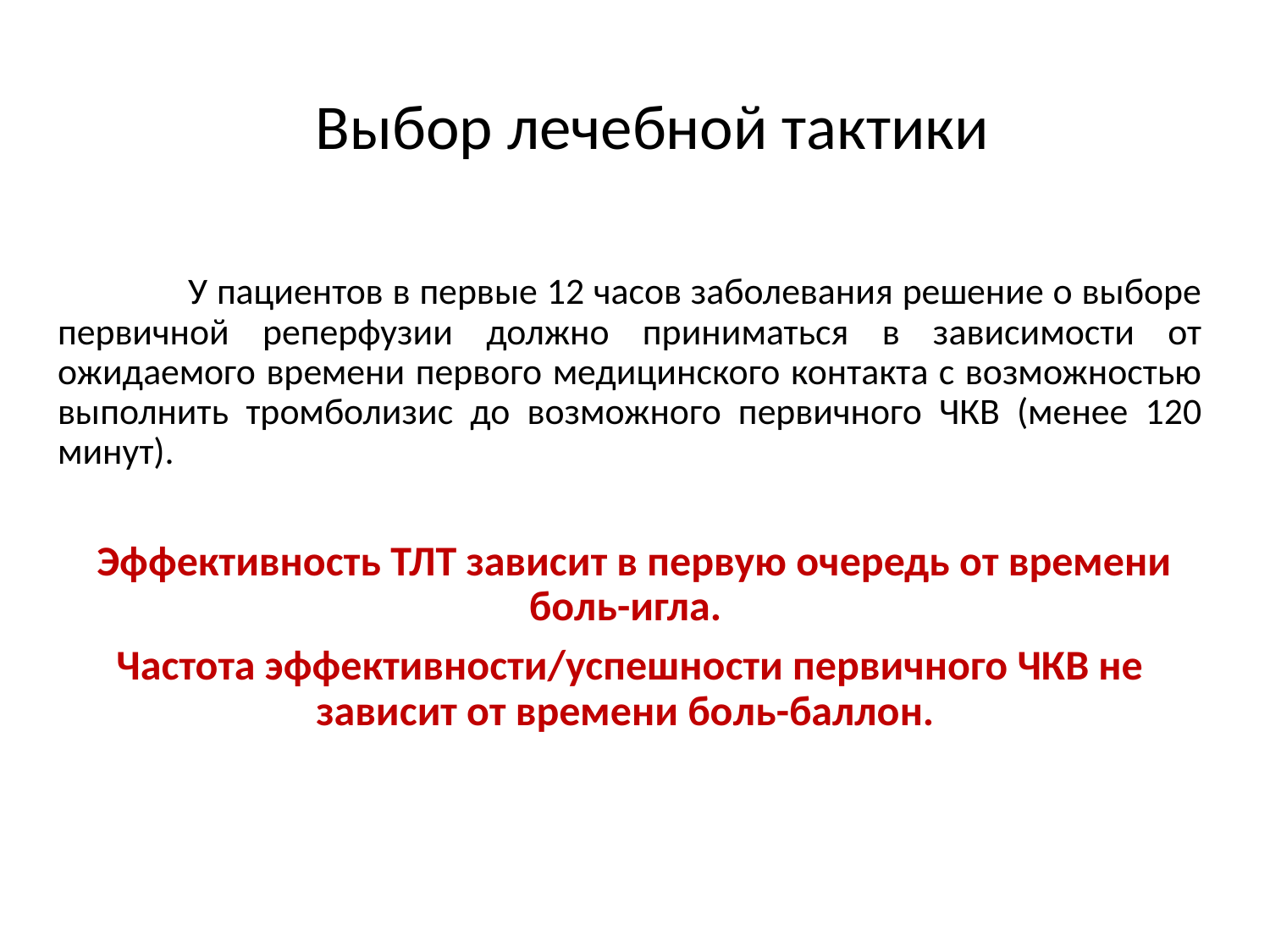

# Выбор лечебной тактики
              У пациентов в первые 12 часов заболевания решение о выборе первичной реперфузии должно приниматься в зависимости от ожидаемого времени первого медицинского контакта с возможностью выполнить тромболизис до возможного первичного ЧКВ (менее 120 минут).

 Эффективность ТЛТ зависит в первую очередь от времени боль-игла.
Частота эффективности/успешности первичного ЧКВ не зависит от времени боль-баллон.